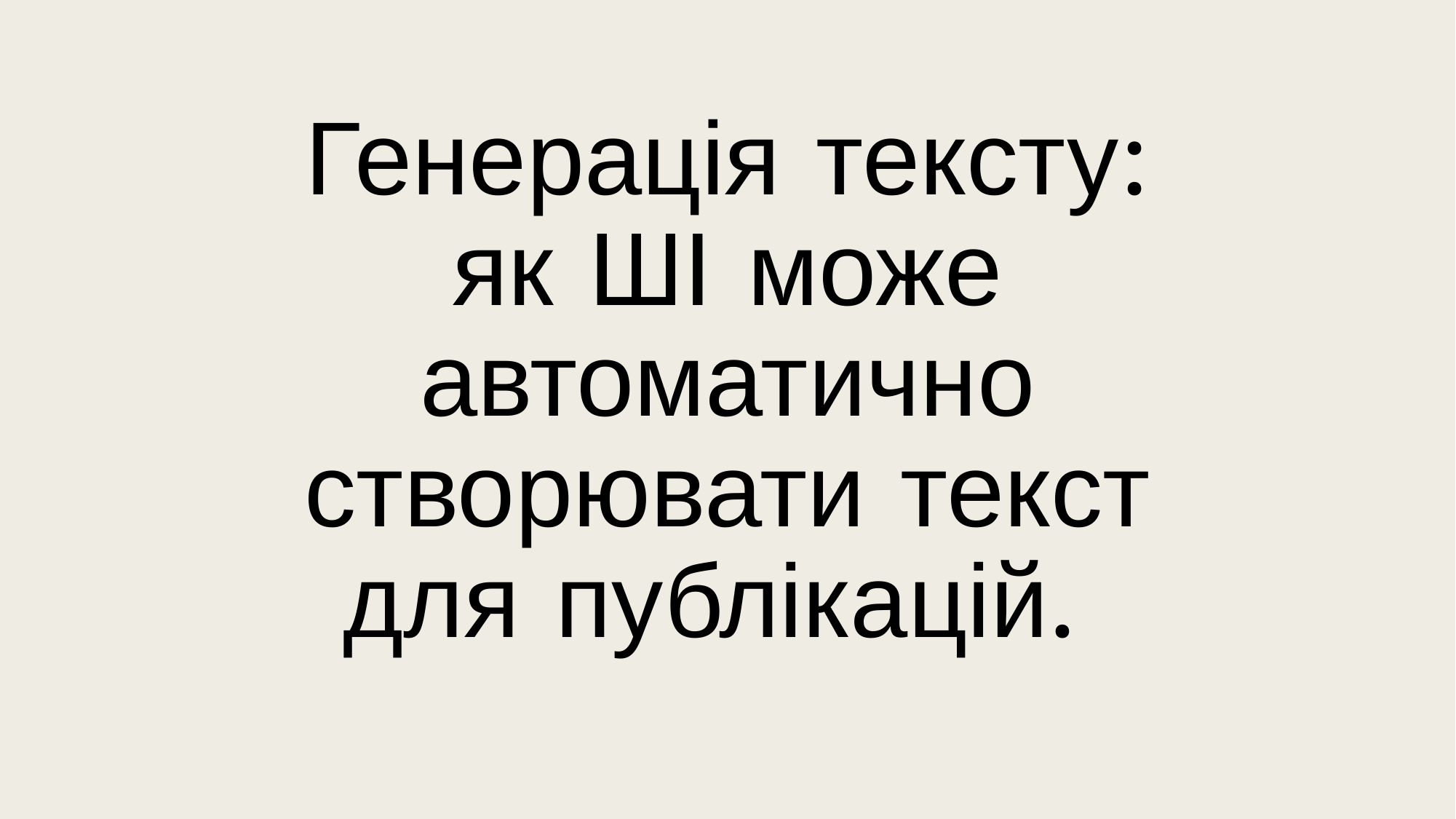

# Генерація тексту: як ШІ може автоматично створювати текст для публікацій.